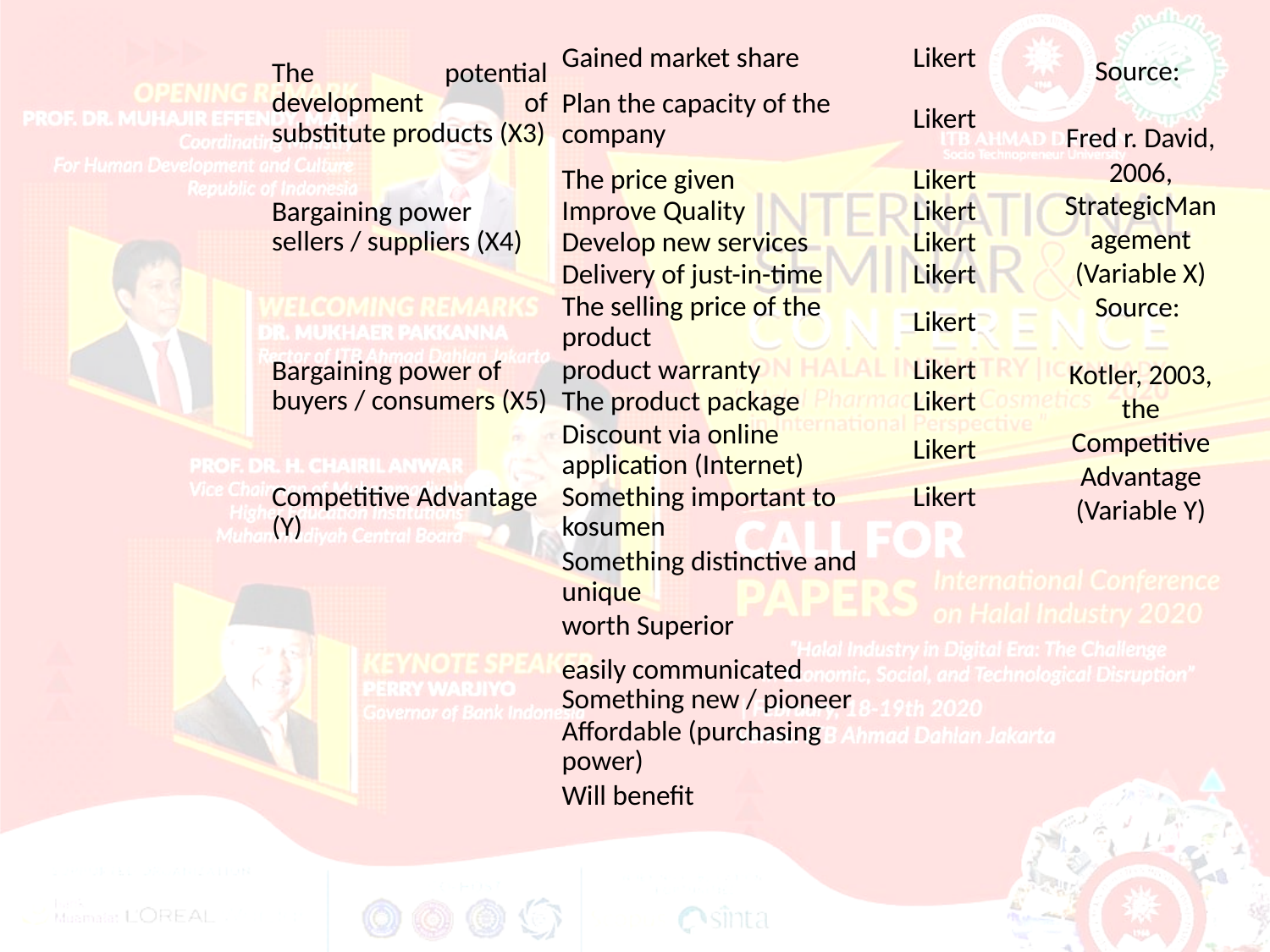

|  | The potential development of substitute products (X3) | Gained market share | Likert |
| --- | --- | --- | --- |
|  |  | Plan the capacity of the company | Likert |
|  | Bargaining power sellers / suppliers (X4) | The price given | Likert |
|  |  | Improve Quality | Likert |
|  |  | Develop new services | Likert |
|  |  | Delivery of just-in-time | Likert |
|  | Bargaining power of buyers / consumers (X5) | The selling price of the product | Likert |
|  |  | product warranty | Likert |
|  |  | The product package | Likert |
|  |  | Discount via online application (Internet) | Likert |
|  | Competitive Advantage (Y) | Something important to kosumen | Likert |
|  |  | Something distinctive and unique |  |
|  |  | worth Superior |  |
|  |  | easily communicated |  |
|  |  | Something new / pioneer |  |
|  |  | Affordable (purchasing power) |  |
|  |  | Will benefit |  |
Source:

Fred r. David, 2006, StrategicManagement (Variable X)
Source:

Kotler, 2003, the Competitive Advantage (Variable Y)